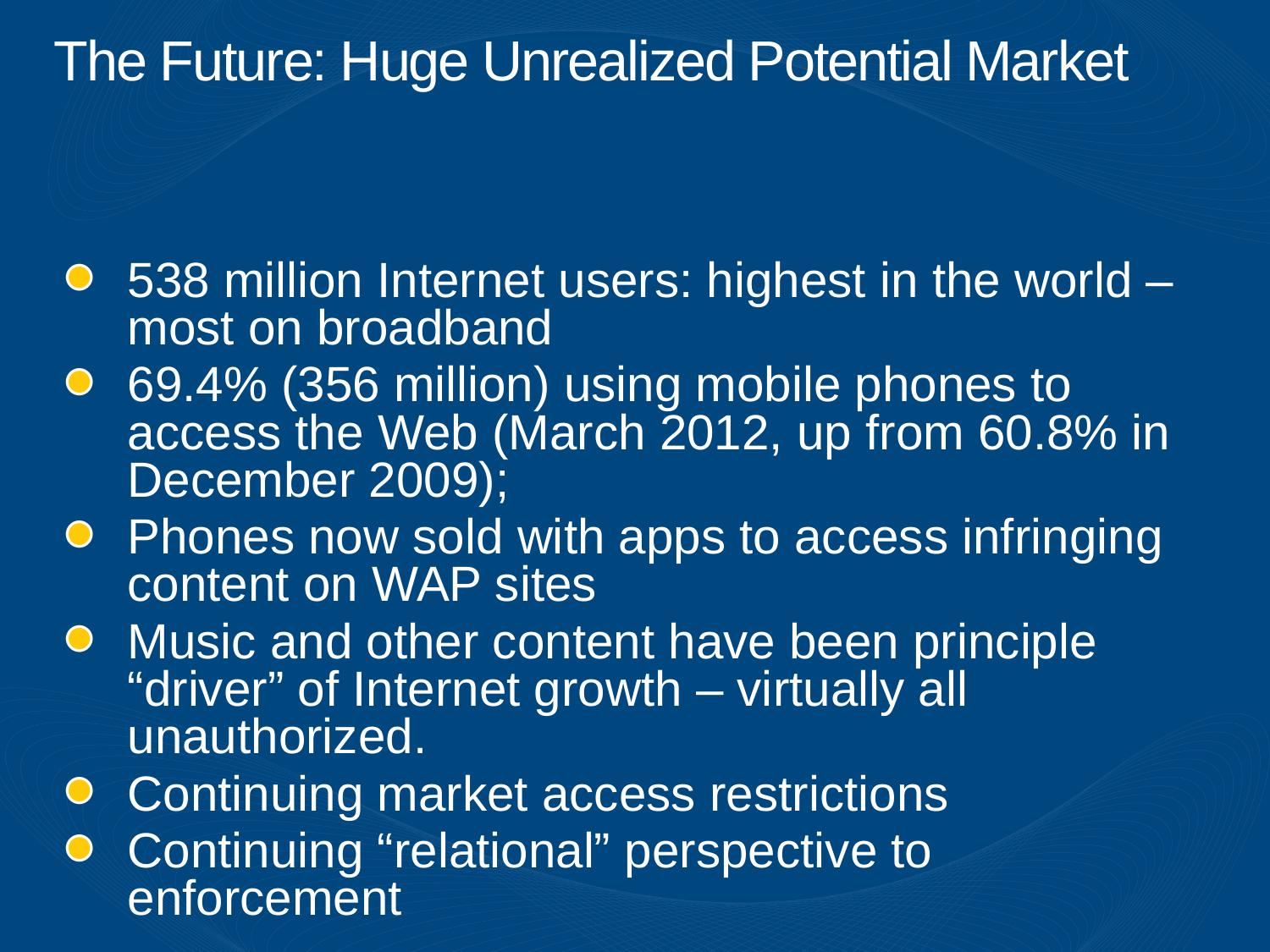

# The Future: Huge Unrealized Potential Market

538 million Internet users: highest in the world – most on broadband
69.4% (356 million) using mobile phones to access the Web (March 2012, up from 60.8% in December 2009);
Phones now sold with apps to access infringing content on WAP sites
Music and other content have been principle “driver” of Internet growth – virtually all unauthorized.
Continuing market access restrictions
Continuing “relational” perspective to enforcement